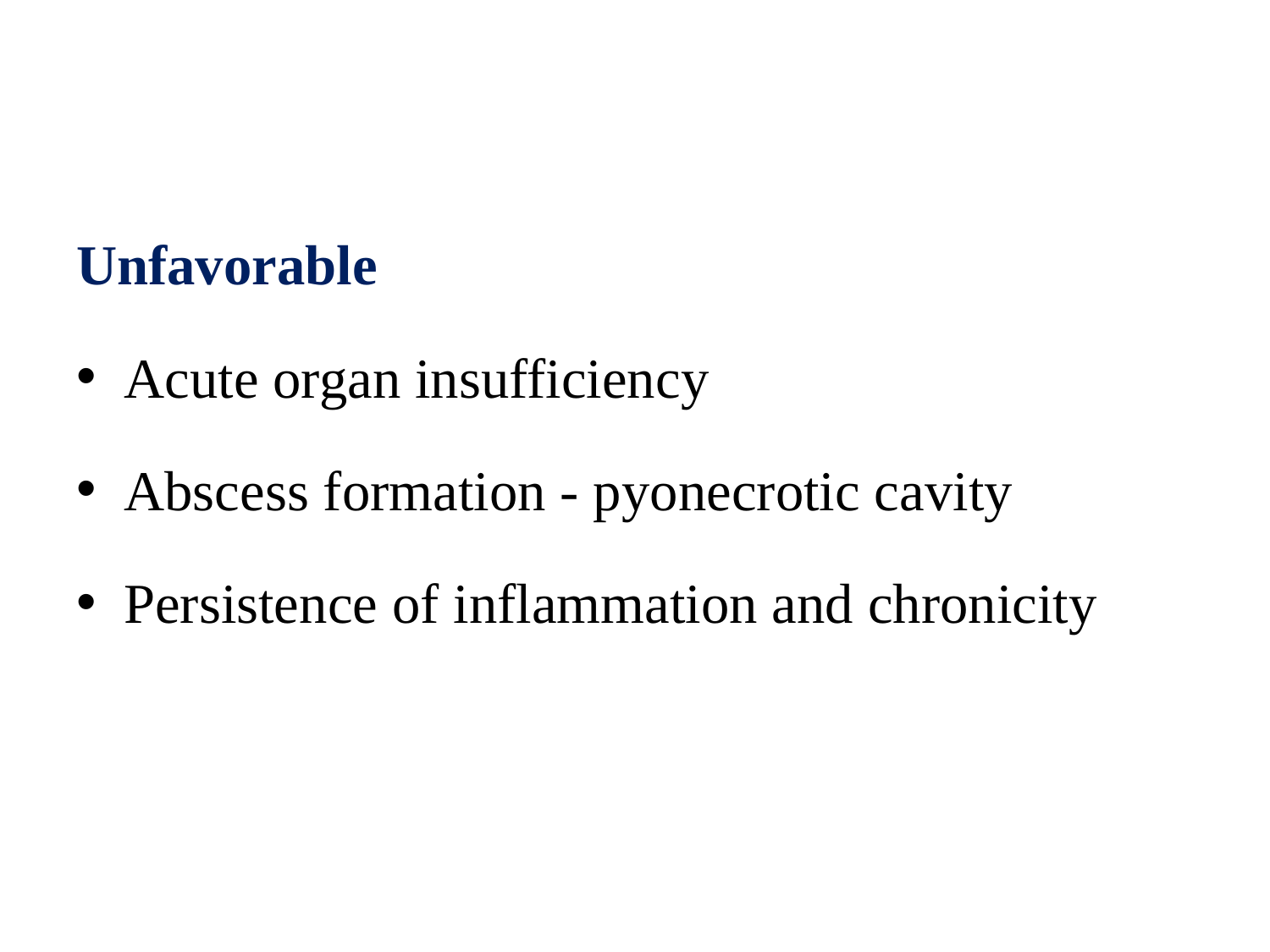

#
Unfavorable
Acute organ insufficiency
Abscess formation - pyonecrotic cavity
Persistence of inflammation and chronicity